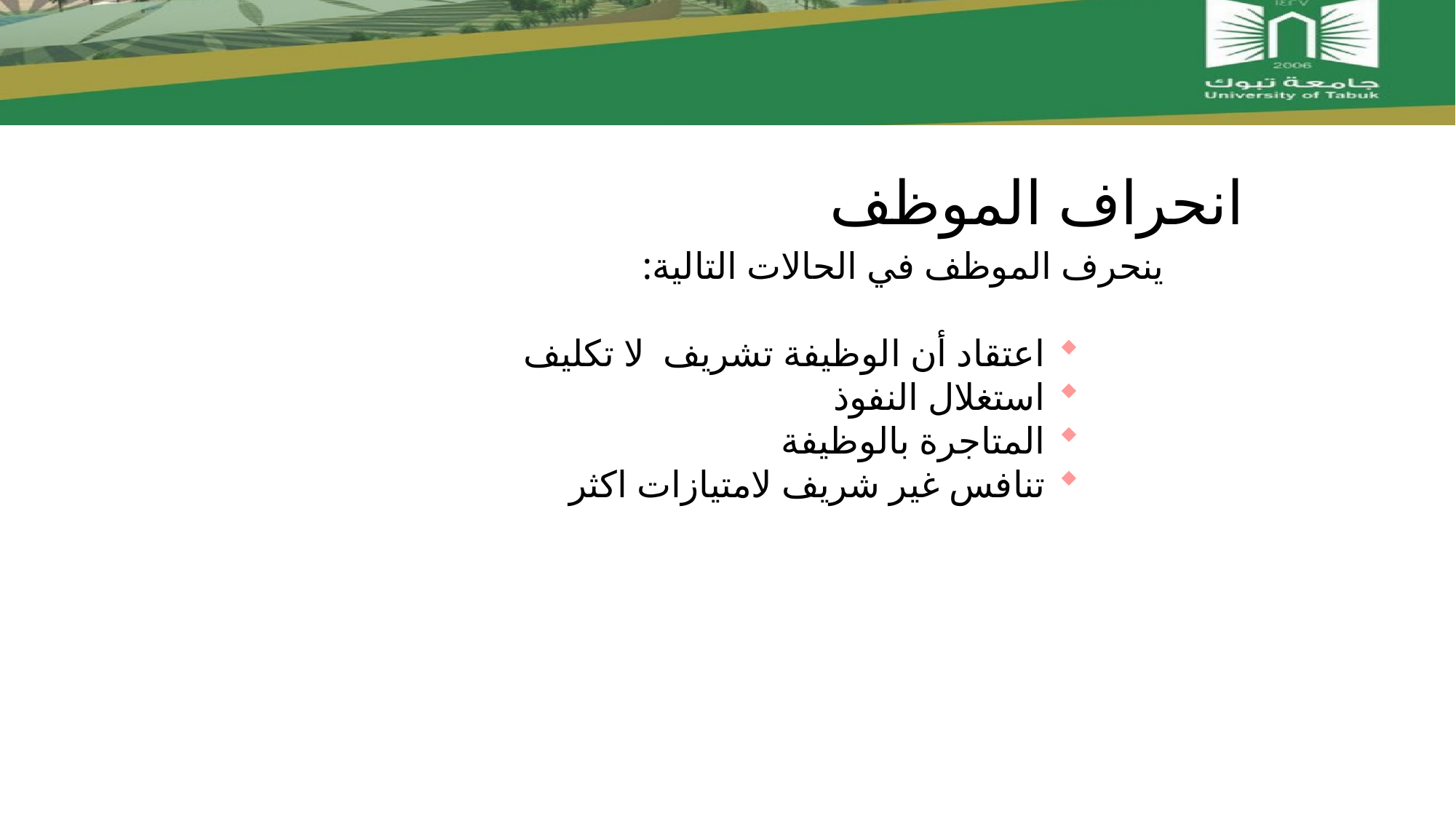

# انحراف الموظف
ينحرف الموظف في الحالات التالية:

 اعتقاد أن الوظيفة تشريف  لا تكليف
 استغلال النفوذ
 المتاجرة بالوظيفة
 تنافس غير شريف لامتيازات اكثر